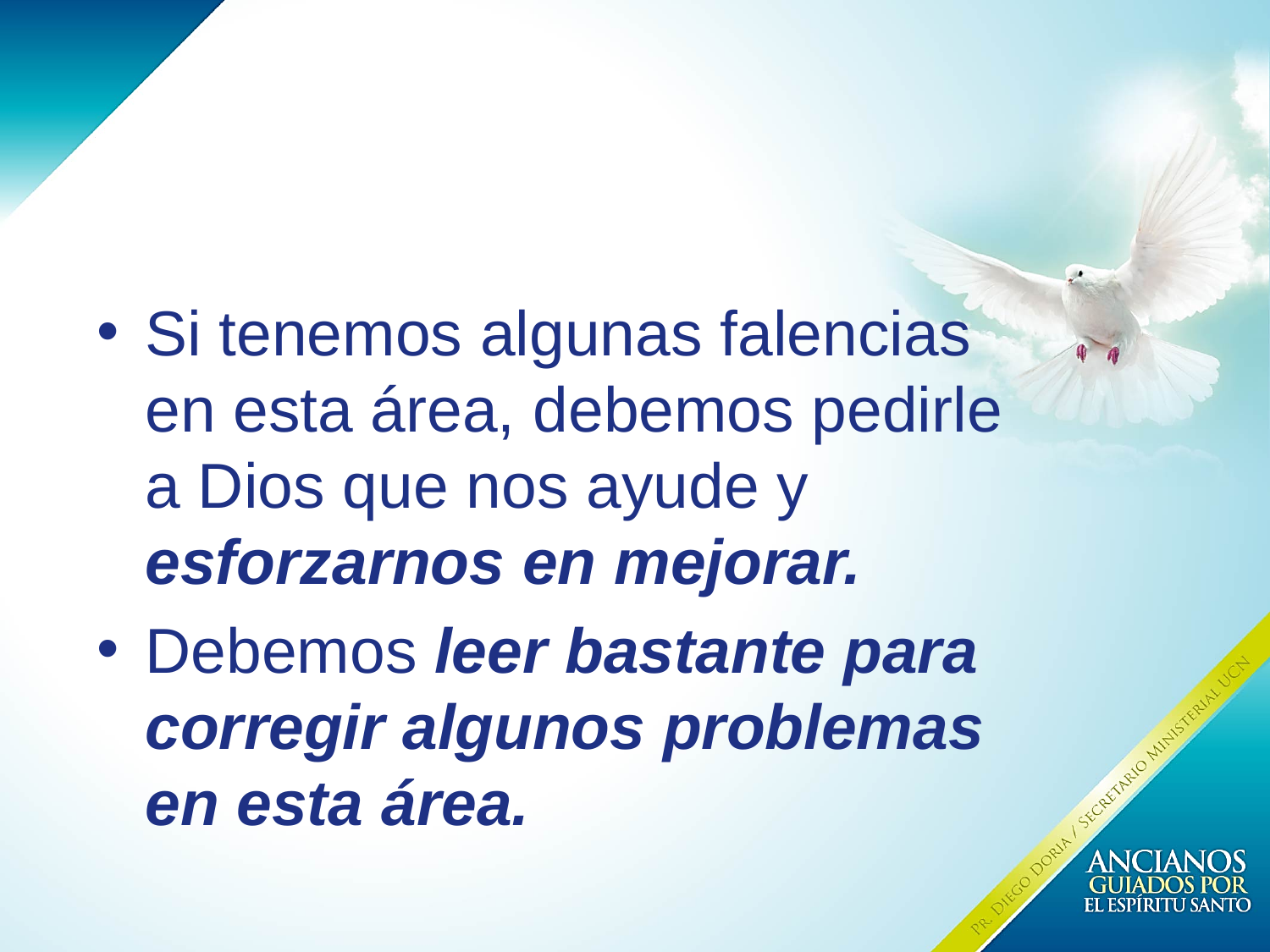

Si tenemos algunas falencias en esta área, debemos pedirle a Dios que nos ayude y esforzarnos en mejorar.
Debemos leer bastante para corregir algunos problemas en esta área.